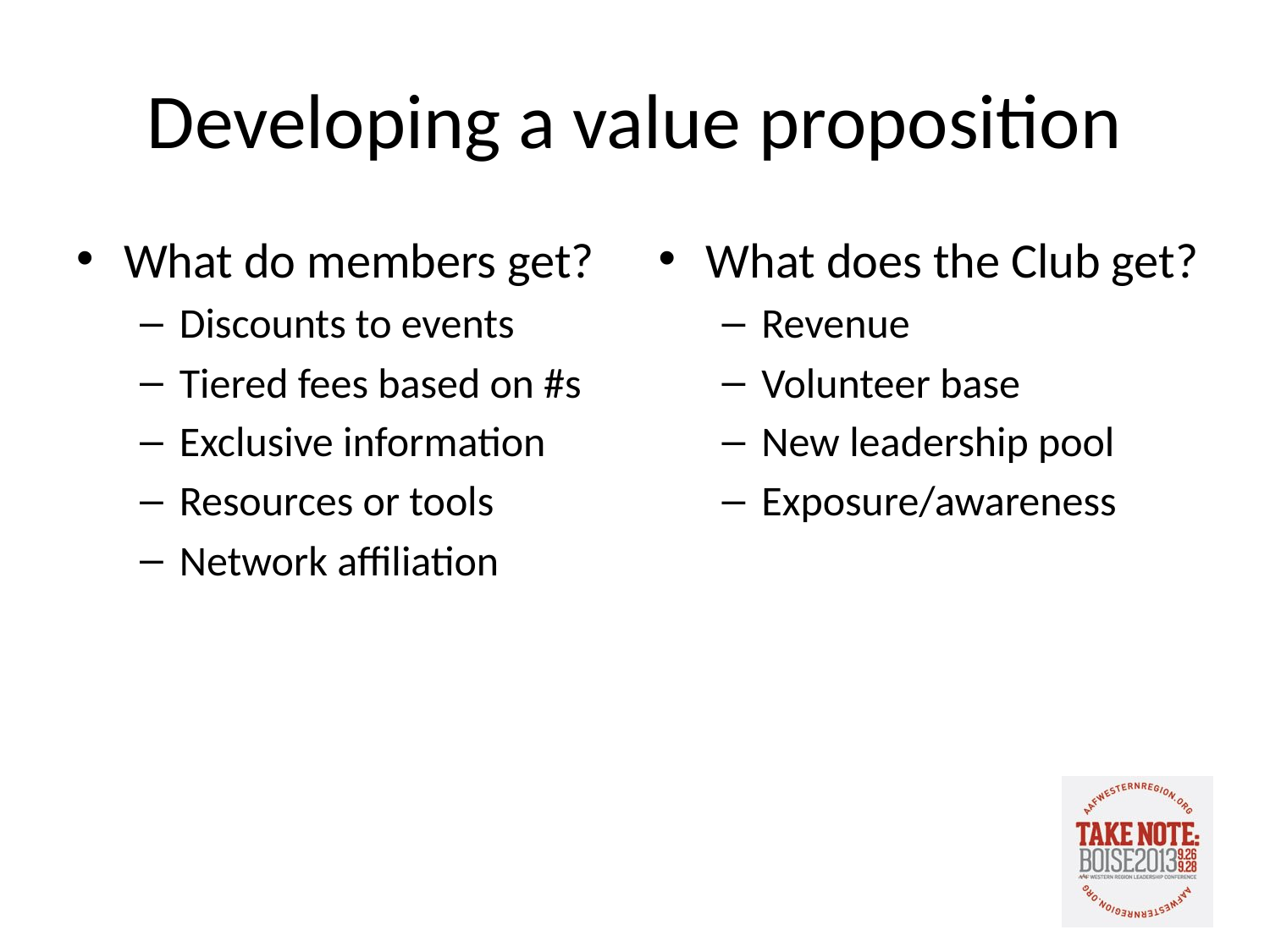

# Developing a value proposition
What do members get?
Discounts to events
Tiered fees based on #s
Exclusive information
Resources or tools
Network affiliation

What does the Club get?
Revenue
Volunteer base
New leadership pool
Exposure/awareness